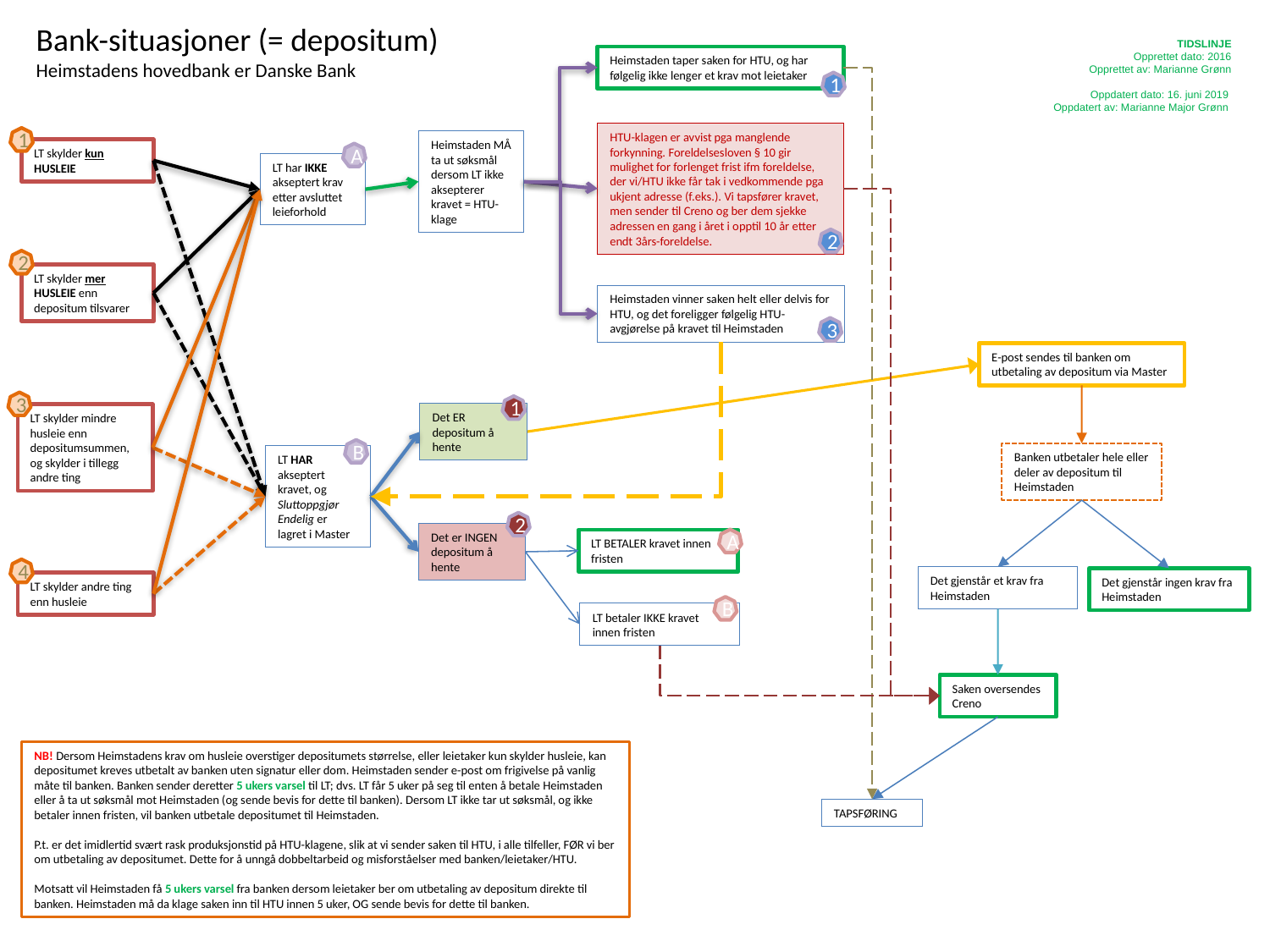

Bank-situasjoner (= depositum)
Heimstadens hovedbank er Danske Bank
TIDSLINJE
Opprettet dato: 2016
Opprettet av: Marianne Grønn

Oppdatert dato: 16. juni 2019
Oppdatert av: Marianne Major Grønn
Heimstaden taper saken for HTU, og har følgelig ikke lenger et krav mot leietaker
1
HTU-klagen er avvist pga manglende forkynning. Foreldelsesloven § 10 gir mulighet for forlenget frist ifm foreldelse, der vi/HTU ikke får tak i vedkommende pga ukjent adresse (f.eks.). Vi tapsfører kravet, men sender til Creno og ber dem sjekke adressen en gang i året i opptil 10 år etter endt 3års-foreldelse.
1
Heimstaden MÅ ta ut søksmål dersom LT ikke aksepterer kravet = HTU-klage
LT skylder kun HUSLEIE
A
LT har IKKE akseptert krav etter avsluttet leieforhold
2
2
LT skylder mer HUSLEIE enn depositum tilsvarer
Heimstaden vinner saken helt eller delvis for HTU, og det foreligger følgelig HTU-avgjørelse på kravet til Heimstaden
3
E-post sendes til banken om utbetaling av depositum via Master
3
1
Det ER depositum å hente
LT skylder mindre husleie enn depositumsummen, og skylder i tillegg andre ting
B
Banken utbetaler hele eller deler av depositum til Heimstaden
LT HAR akseptert kravet, og Sluttoppgjør Endelig er lagret i Master
2
Det er INGEN depositum å hente
A
LT BETALER kravet innen fristen
4
Det gjenstår et krav fra Heimstaden
Det gjenstår ingen krav fra Heimstaden
LT skylder andre ting enn husleie
B
LT betaler IKKE kravet innen fristen
Saken oversendes Creno
NB! Dersom Heimstadens krav om husleie overstiger depositumets størrelse, eller leietaker kun skylder husleie, kan depositumet kreves utbetalt av banken uten signatur eller dom. Heimstaden sender e-post om frigivelse på vanlig måte til banken. Banken sender deretter 5 ukers varsel til LT; dvs. LT får 5 uker på seg til enten å betale Heimstaden eller å ta ut søksmål mot Heimstaden (og sende bevis for dette til banken). Dersom LT ikke tar ut søksmål, og ikke betaler innen fristen, vil banken utbetale depositumet til Heimstaden.

P.t. er det imidlertid svært rask produksjonstid på HTU-klagene, slik at vi sender saken til HTU, i alle tilfeller, FØR vi ber om utbetaling av depositumet. Dette for å unngå dobbeltarbeid og misforståelser med banken/leietaker/HTU.

Motsatt vil Heimstaden få 5 ukers varsel fra banken dersom leietaker ber om utbetaling av depositum direkte til banken. Heimstaden må da klage saken inn til HTU innen 5 uker, OG sende bevis for dette til banken.
TAPSFØRING